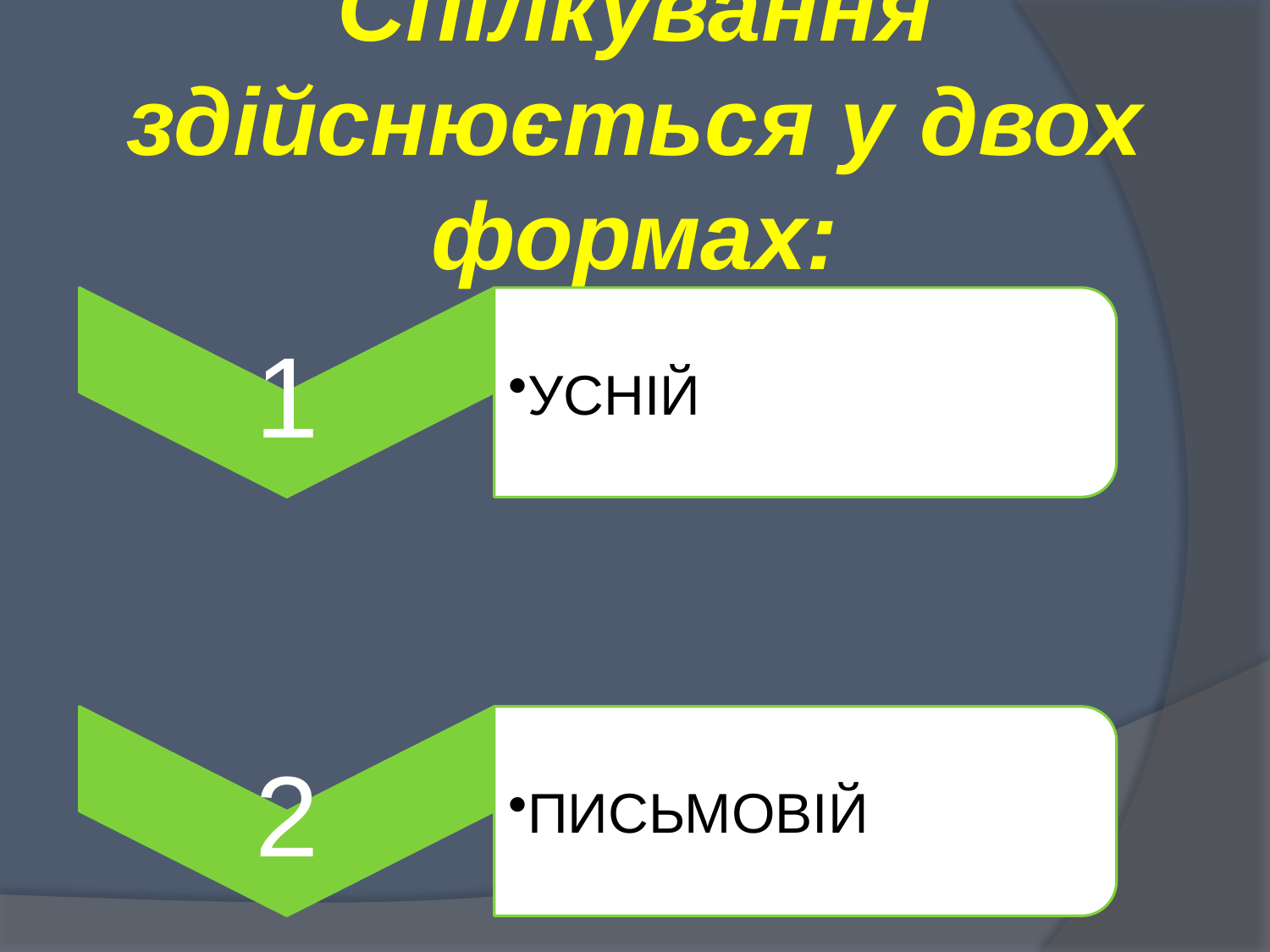

# Спілкування здійснюється у двох формах:
1
УСНІЙ
ПИСЬМОВІЙ
2